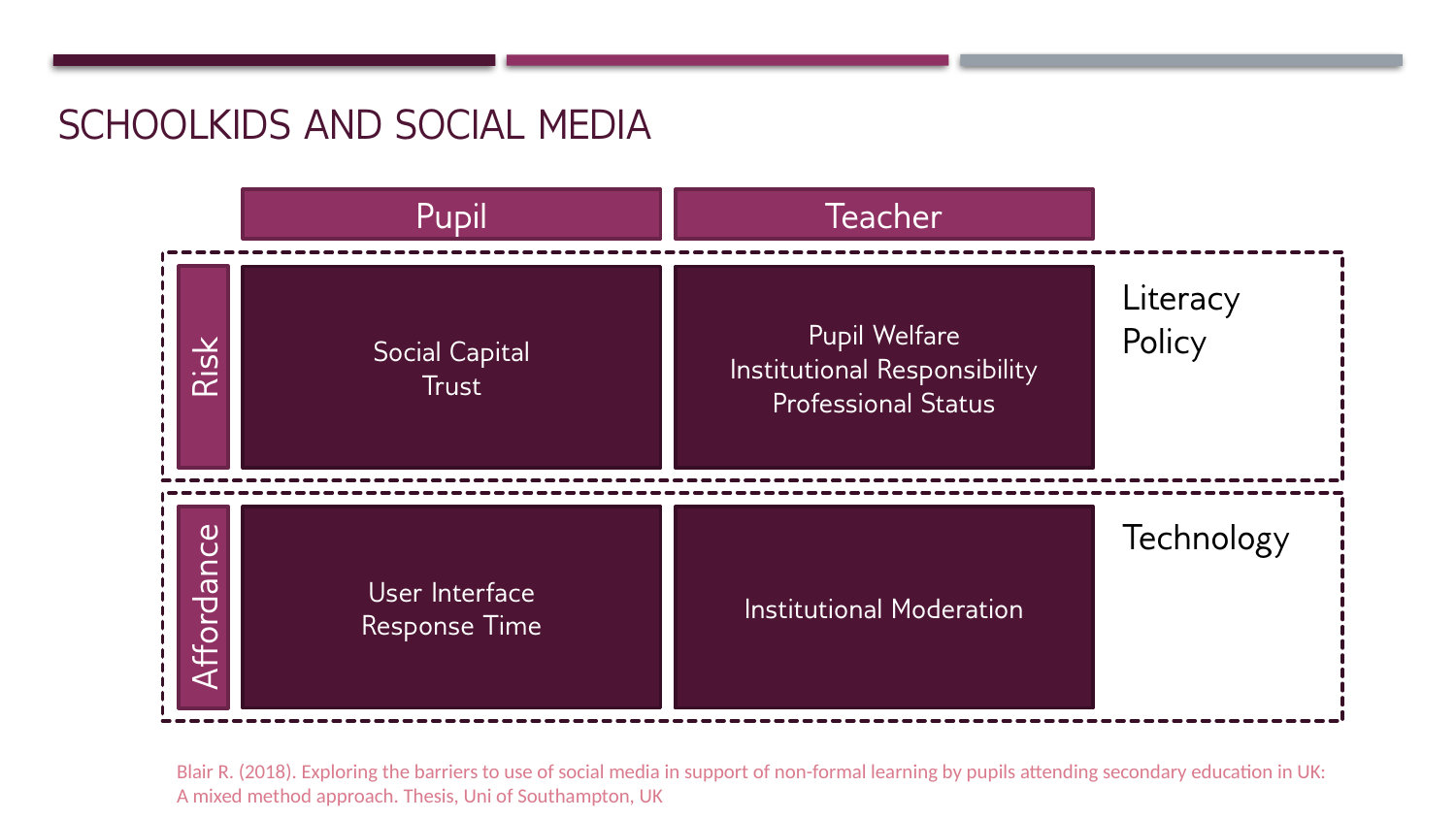

# Schoolkids and Social Media
Teacher
Pupil

Literacy
Policy
Social Capital
Trust
Pupil Welfare
Institutional Responsibility
Professional Status
Risk

Technology
User Interface
Response Time
Institutional Moderation
Affordance
Blair R. (2018). Exploring the barriers to use of social media in support of non-formal learning by pupils attending secondary education in UK: A mixed method approach. Thesis, Uni of Southampton, UK